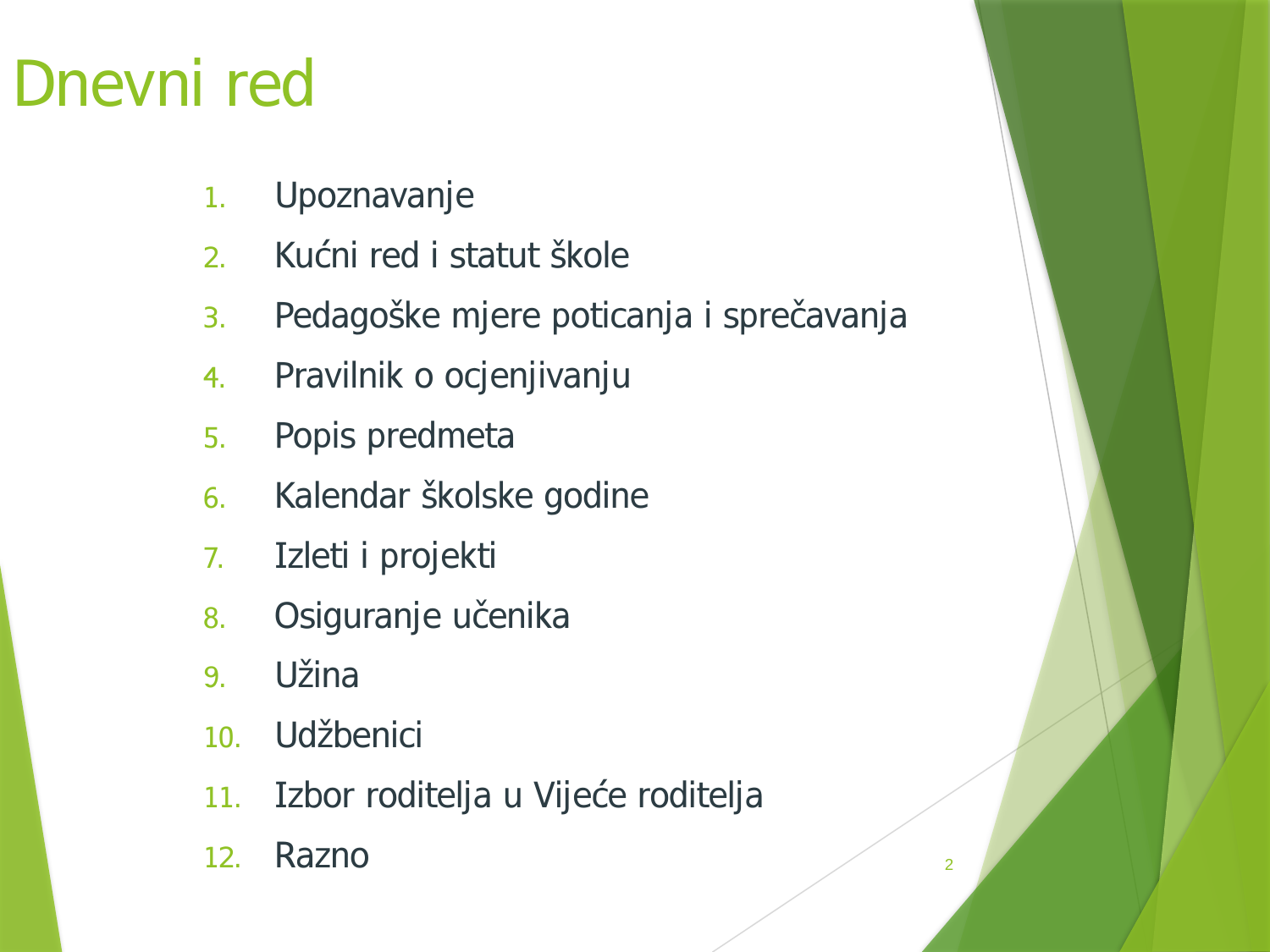

Dnevni red
Upoznavanje
Kućni red i statut škole
Pedagoške mjere poticanja i sprečavanja
Pravilnik o ocjenjivanju
Popis predmeta
Kalendar školske godine
Izleti i projekti
Osiguranje učenika
Užina
Udžbenici
Izbor roditelja u Vijeće roditelja
Razno
2